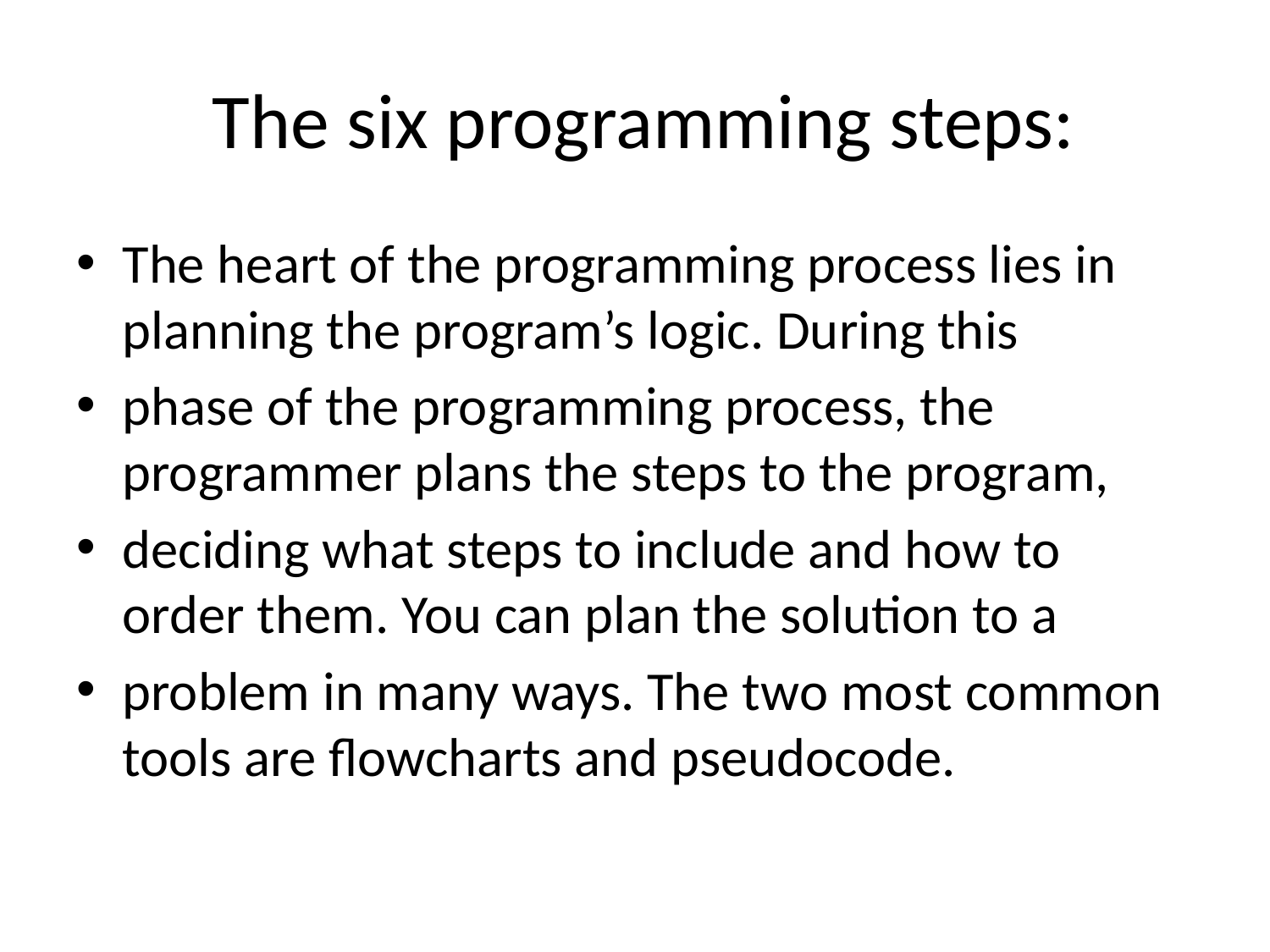

# The six programming steps:
The heart of the programming process lies in planning the program’s logic. During this
phase of the programming process, the programmer plans the steps to the program,
deciding what steps to include and how to order them. You can plan the solution to a
problem in many ways. The two most common tools are flowcharts and pseudocode.